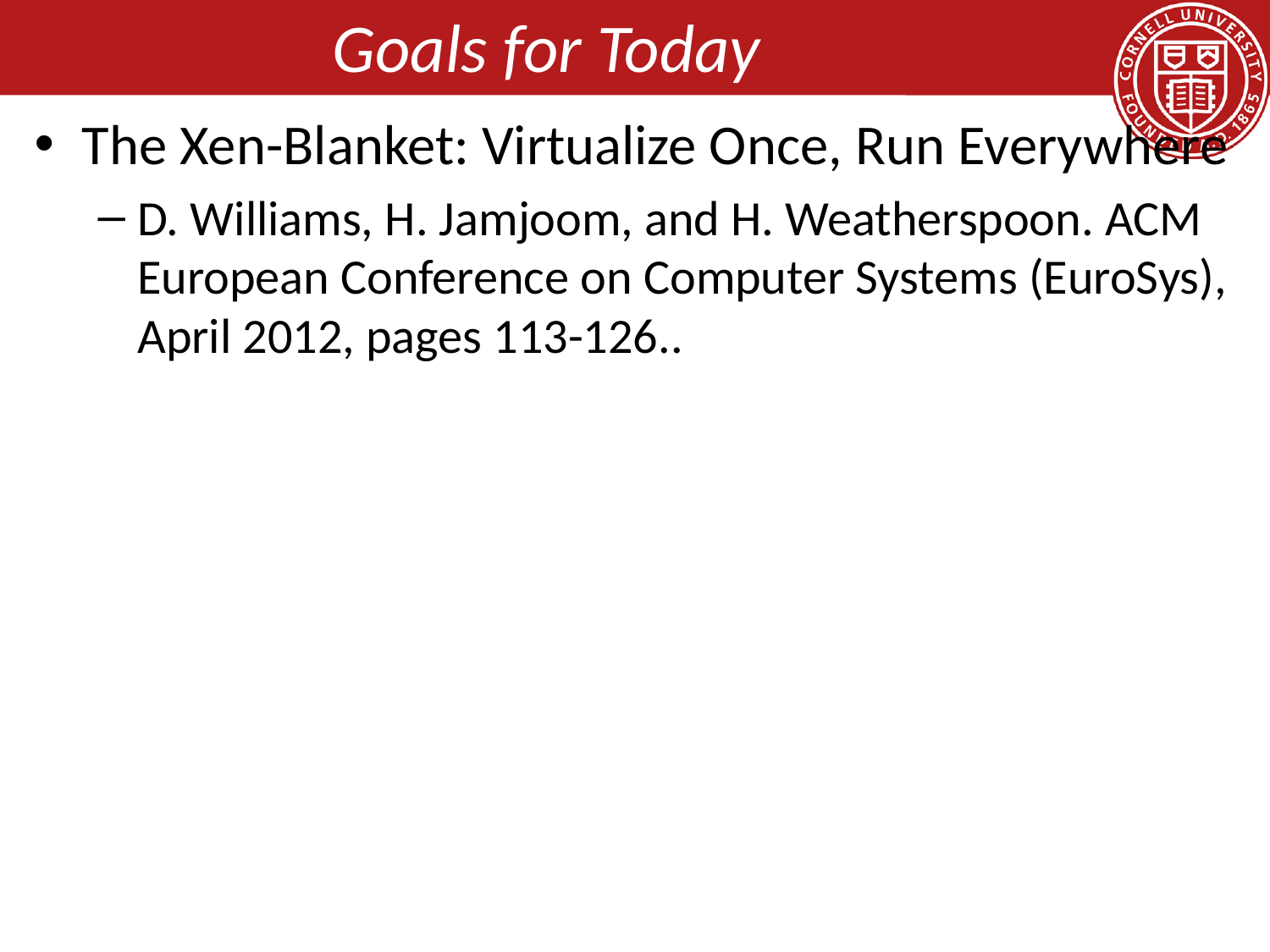

# Goals for Today
The Xen-Blanket: Virtualize Once, Run Everywhere
D. Williams, H. Jamjoom, and H. Weatherspoon. ACM European Conference on Computer Systems (EuroSys), April 2012, pages 113-126..